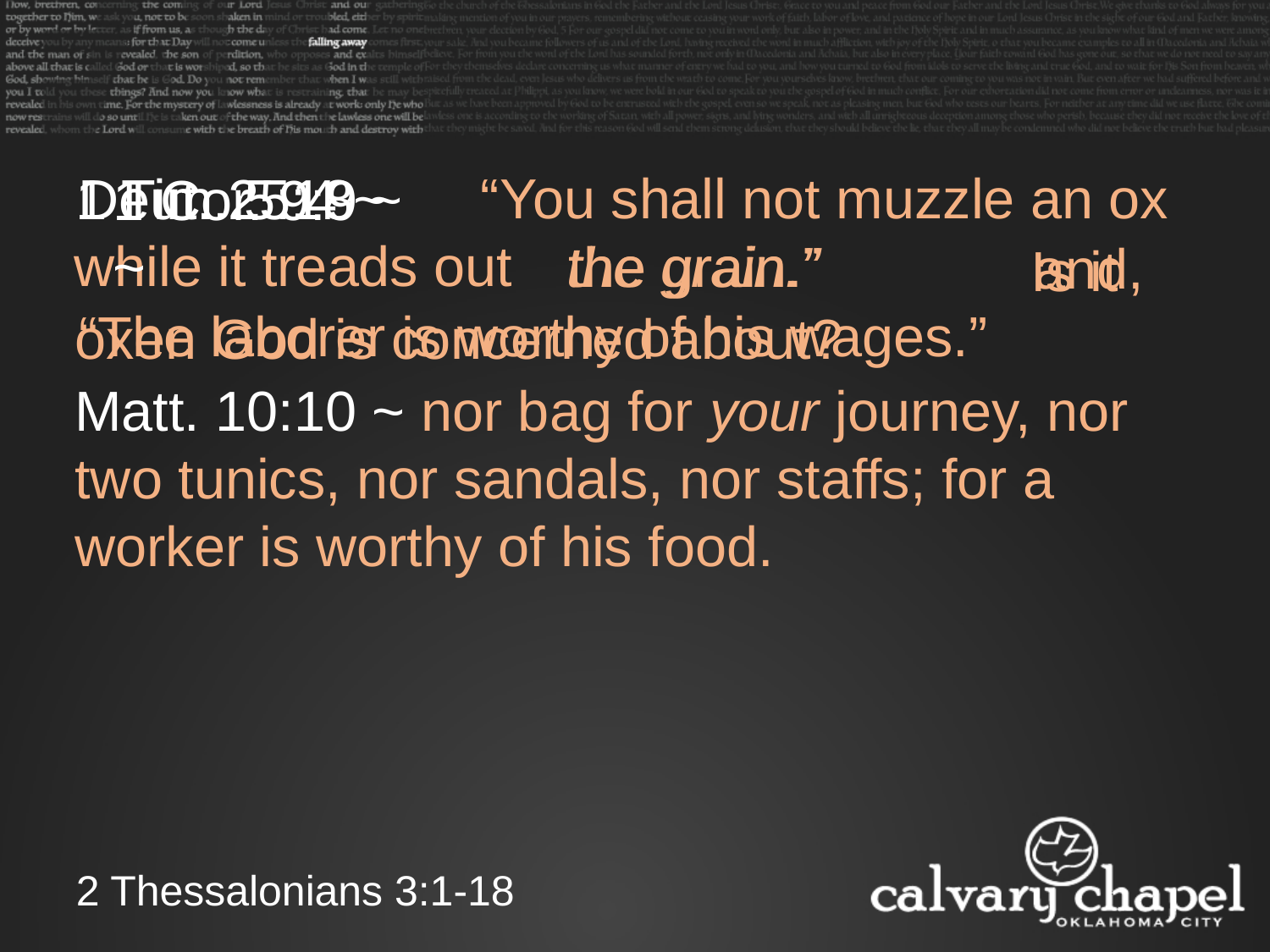

“You shall not muzzle an ox while it treads out
Deut. 25:4 ~
1 Tim. 5:18 ~
1 Cor. 9:9 ~
 the grain.”
 the grain.”
                                                             and, “The laborer is worthy of his wages.”
                                                             Is it oxen God is concerned about?
Matt. 10:10 ~ nor bag for your journey, nor two tunics, nor sandals, nor staffs; for a worker is worthy of his food.
2 Thessalonians 3:1-18